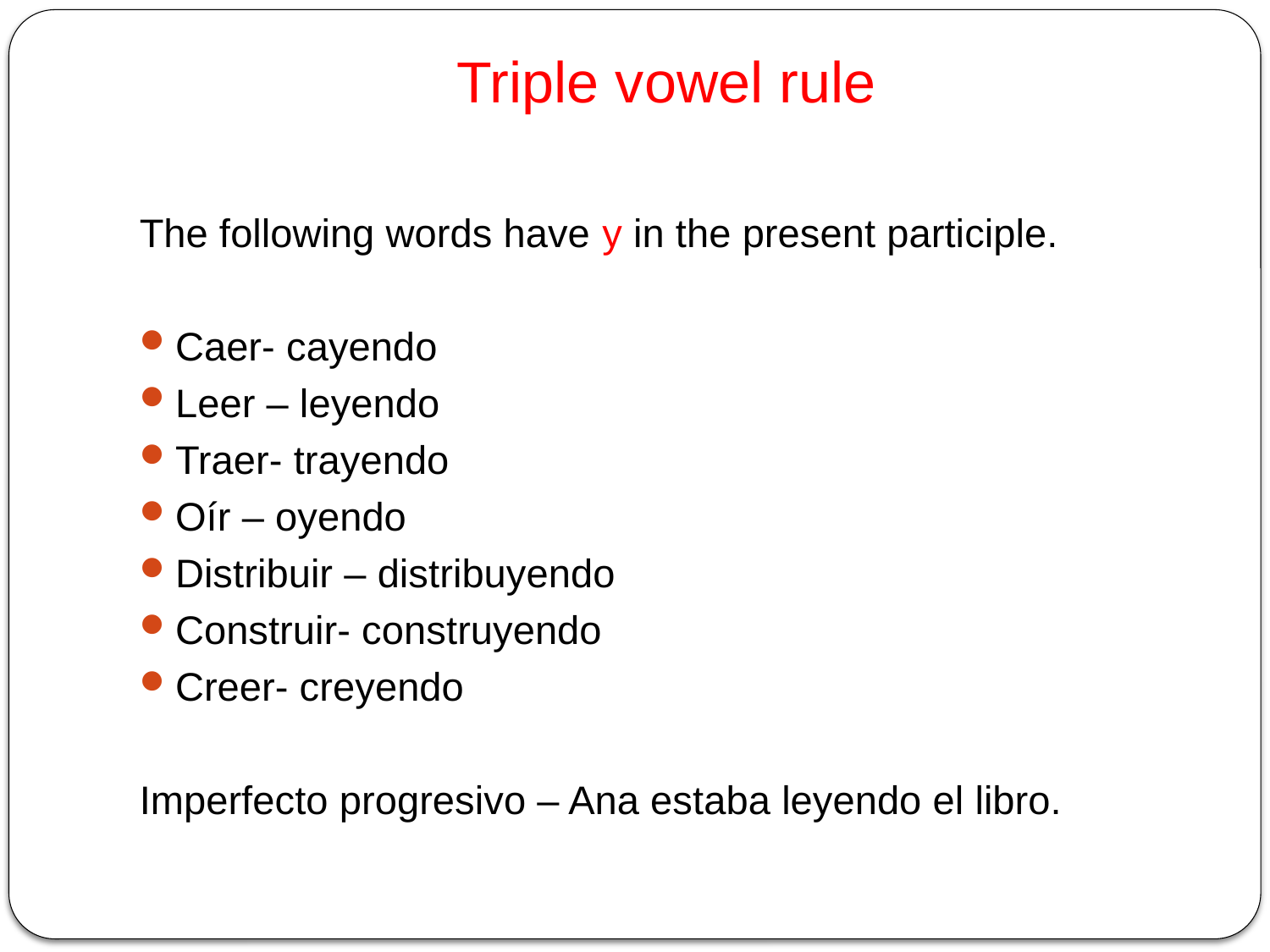

# Triple vowel rule
The following words have y in the present participle.

Caer- cayendo
Leer – leyendo
Traer- trayendo
Oír – oyendo
Distribuir – distribuyendo
Construir- construyendo
Creer- creyendo

Imperfecto progresivo – Ana estaba leyendo el libro.